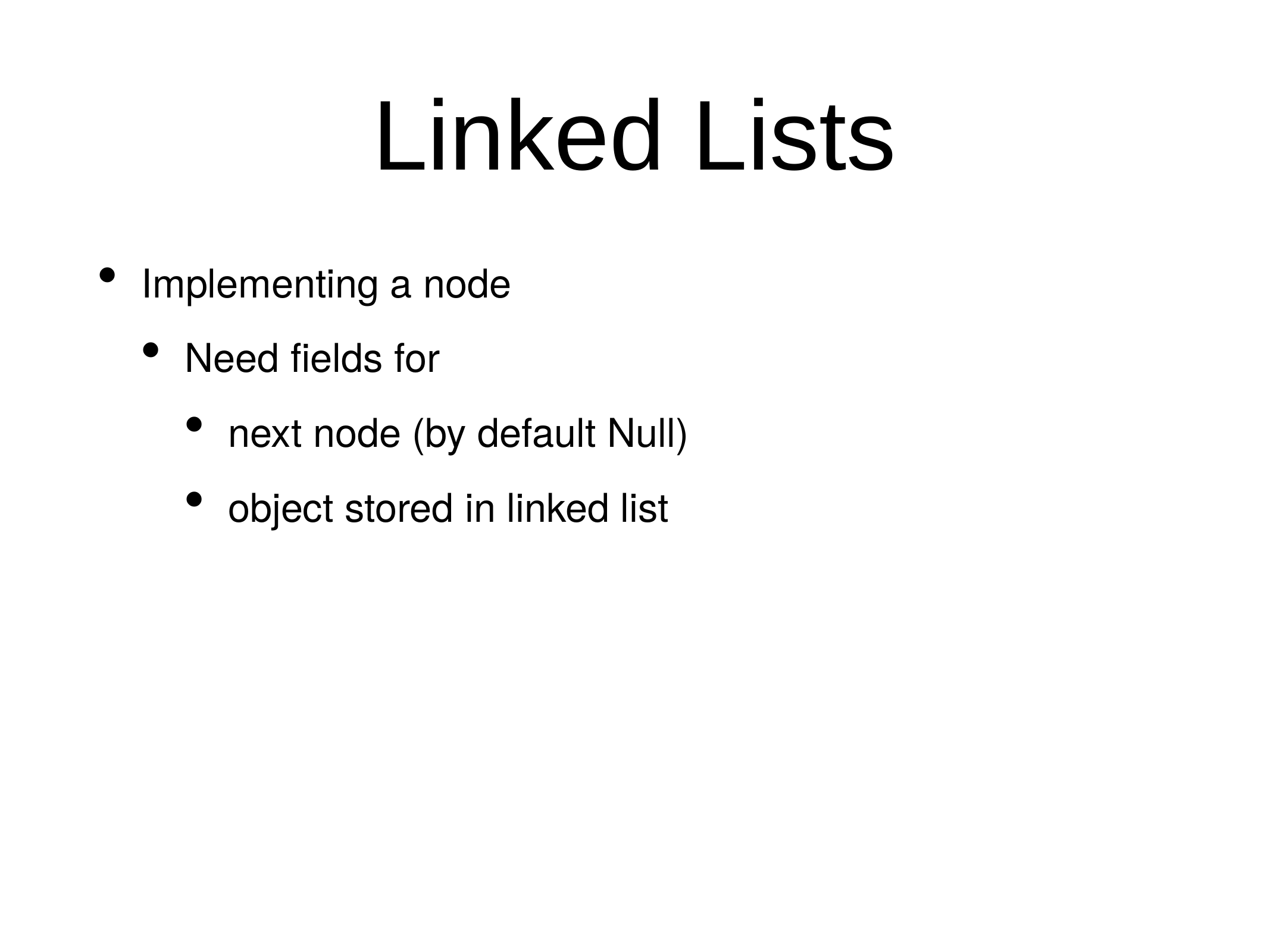

# Linked Lists
Implementing a node
Need fields for
next node (by default Null)
object stored in linked list